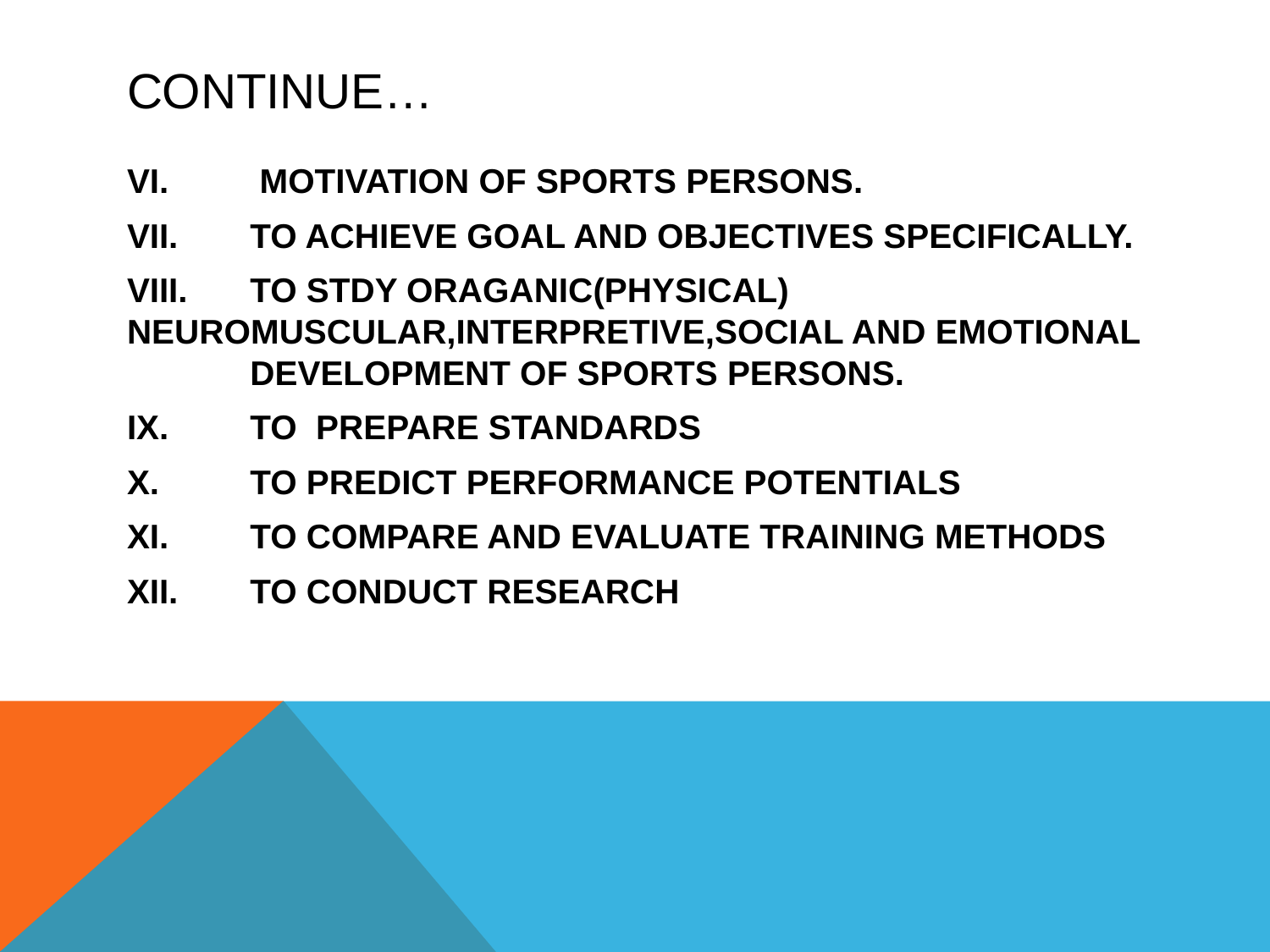

# Continue…
VI.	 MOTIVATION OF SPORTS PERSONS.
VII.	TO ACHIEVE GOAL AND OBJECTIVES SPECIFICALLY.
VIII.	TO STDY ORAGANIC(PHYSICAL) 	NEUROMUSCULAR,INTERPRETIVE,SOCIAL AND EMOTIONAL 	DEVELOPMENT OF SPORTS PERSONS.
IX.	TO  PREPARE STANDARDS
X.	TO PREDICT PERFORMANCE POTENTIALS
XI.	TO COMPARE AND EVALUATE TRAINING METHODS
XII.	TO CONDUCT RESEARCH